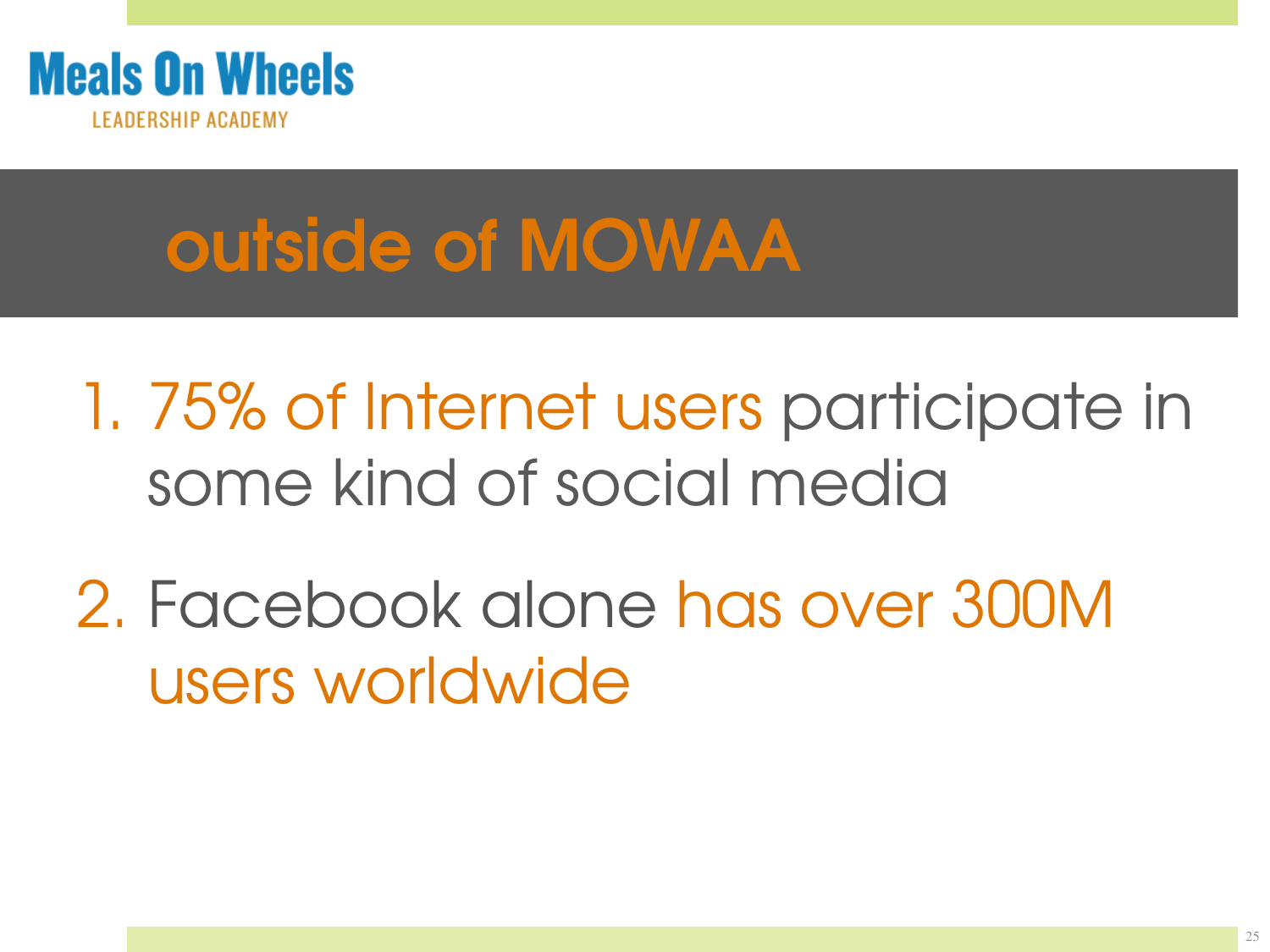

# outside of MOWAA
75% of Internet users participate in some kind of social media
Facebook alone has over 300M users worldwide

25